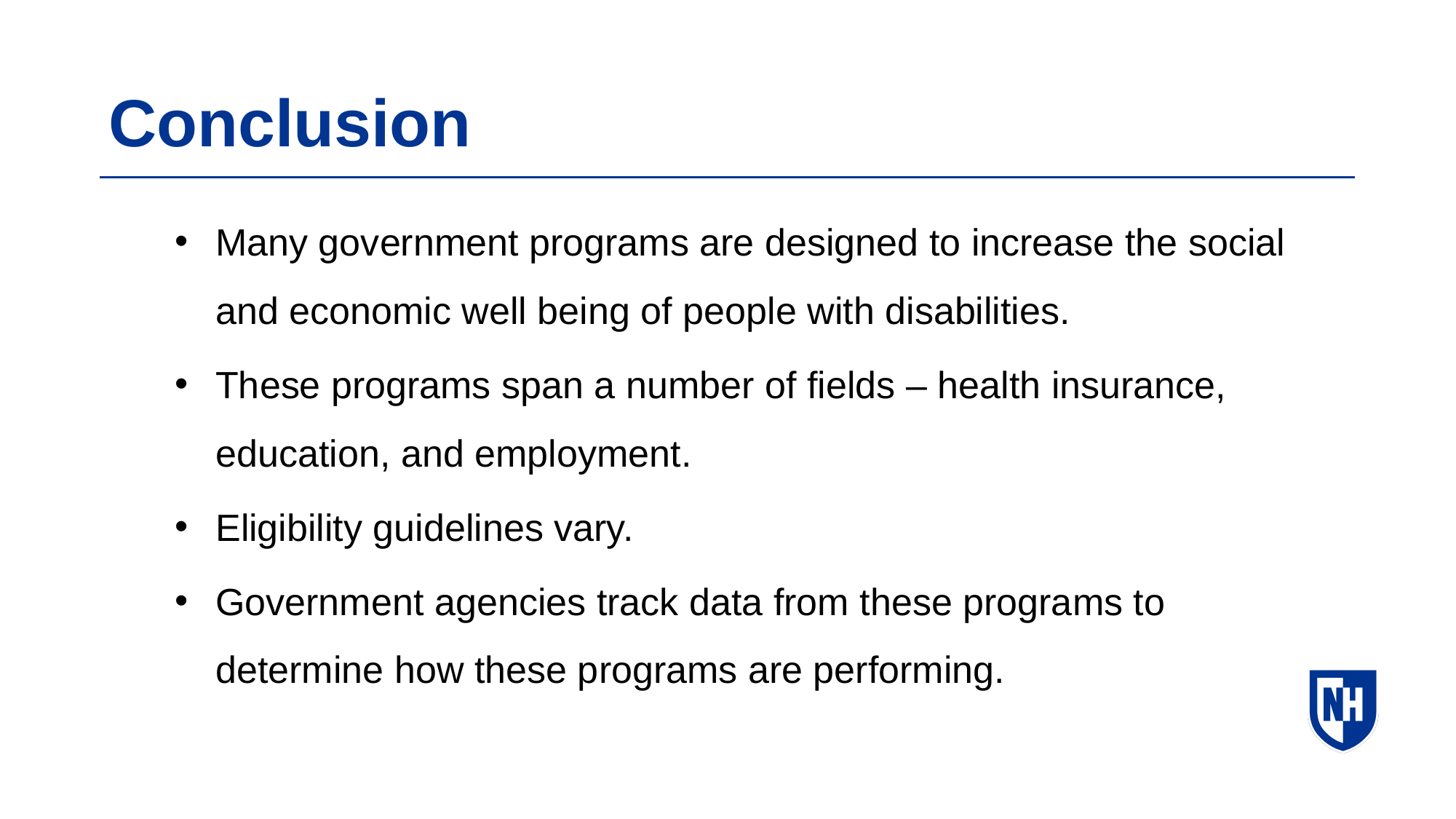

Conclusion
Many government programs are designed to increase the social and economic well being of people with disabilities.
These programs span a number of fields – health insurance, education, and employment.
Eligibility guidelines vary.
Government agencies track data from these programs to determine how these programs are performing.